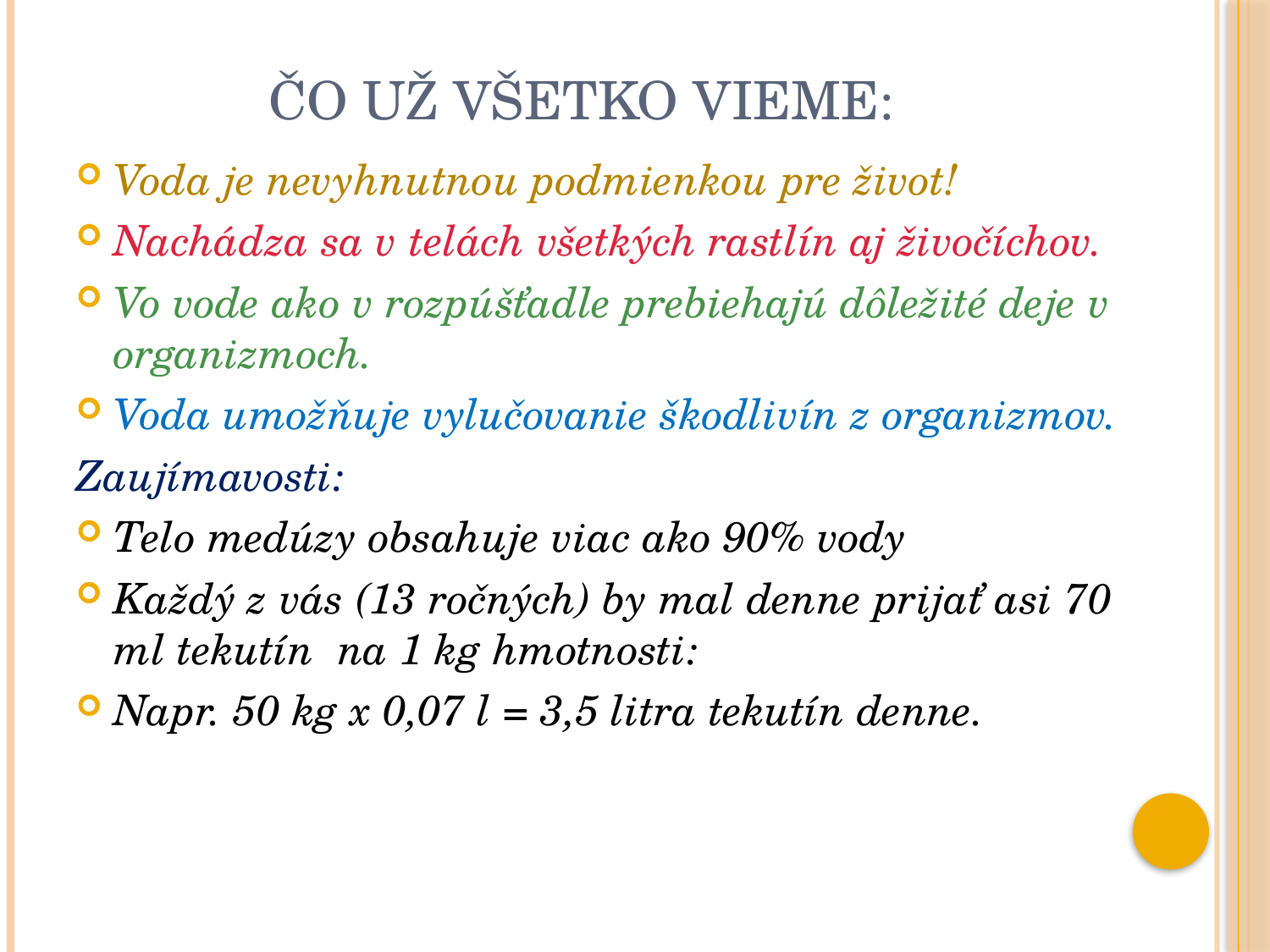

# Čo už všetko vieme:
Voda je nevyhnutnou podmienkou pre život!
Nachádza sa v telách všetkých rastlín aj živočíchov.
Vo vode ako v rozpúšťadle prebiehajú dôležité deje v organizmoch.
Voda umožňuje vylučovanie škodlivín z organizmov.
Zaujímavosti:
Telo medúzy obsahuje viac ako 90% vody
Každý z vás (13 ročných) by mal denne prijať asi 70 ml tekutín  na 1 kg hmotnosti:
Napr. 50 kg x 0,07 l = 3,5 litra tekutín denne.